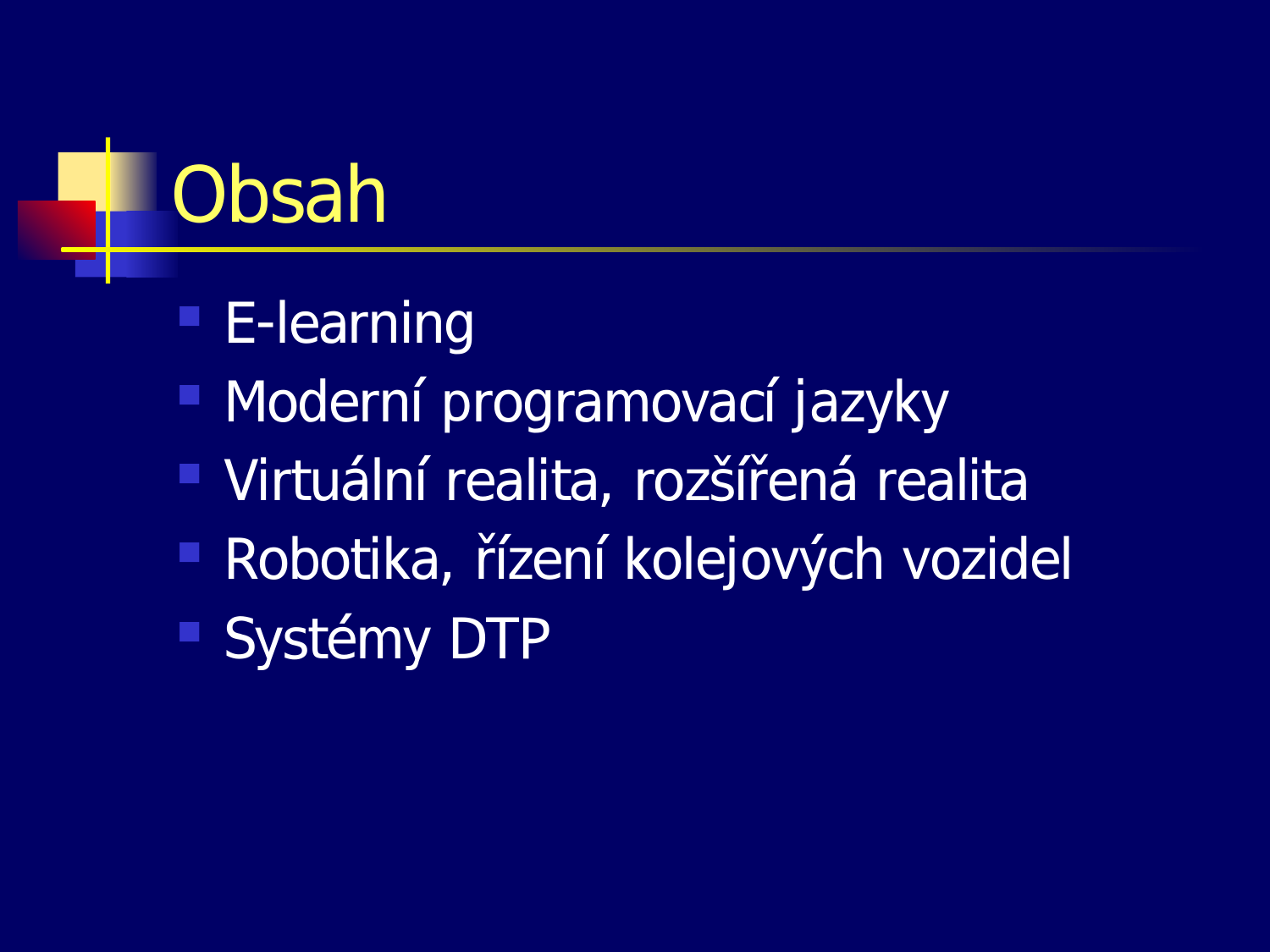

# Obsah
E-learning
Moderní programovací jazyky
Virtuální realita, rozšířená realita
Robotika, řízení kolejových vozidel
Systémy DTP